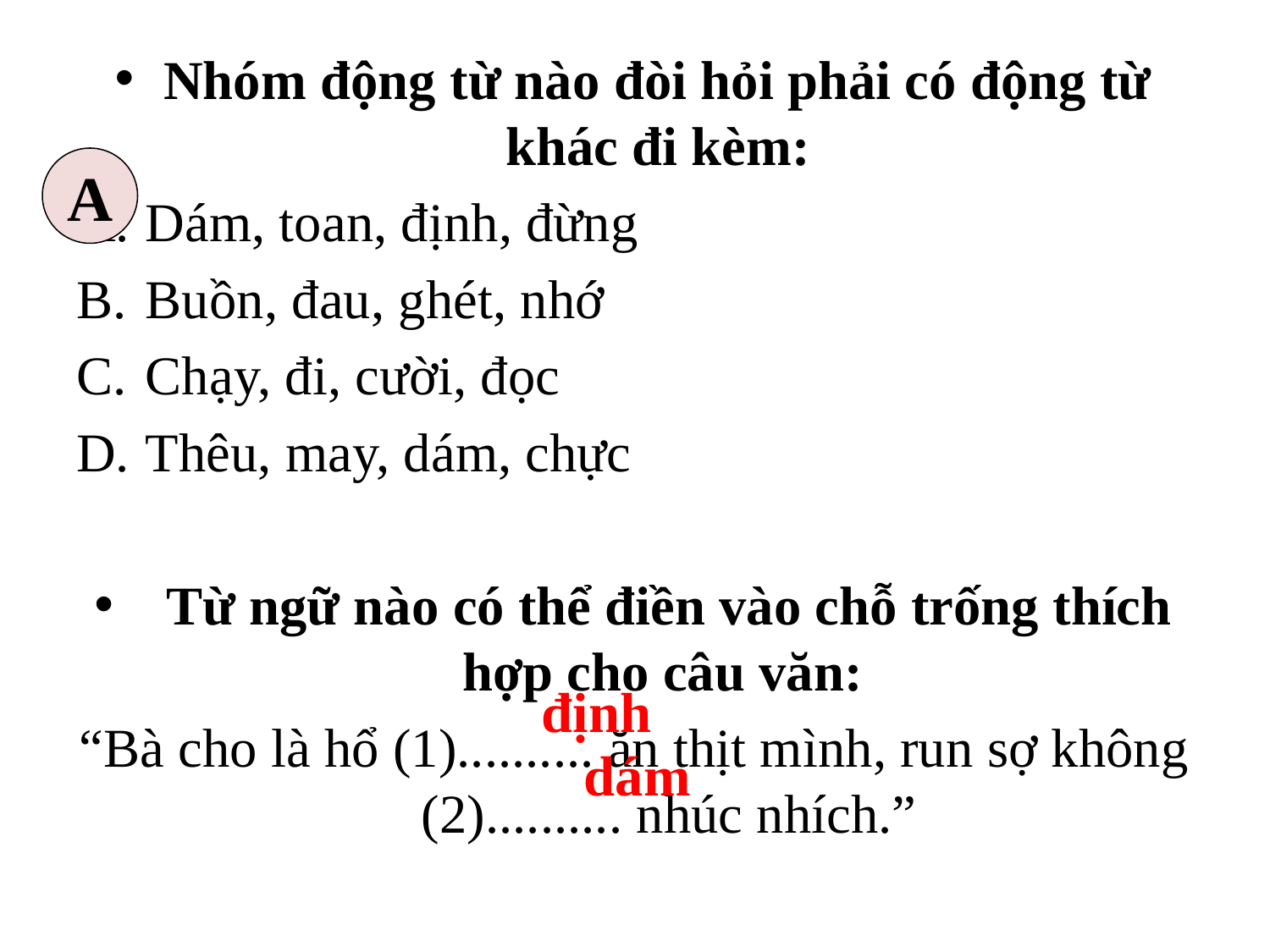

# Nhóm động từ nào đòi hỏi phải có động từ khác đi kèm:
Dám, toan, định, đừng
Buồn, đau, ghét, nhớ
Chạy, đi, cười, đọc
Thêu, may, dám, chực

Từ ngữ nào có thể điền vào chỗ trống thích hợp cho câu văn:
“Bà cho là hổ (1).......... ăn thịt mình, run sợ không (2).......... nhúc nhích.”
A
định
dám